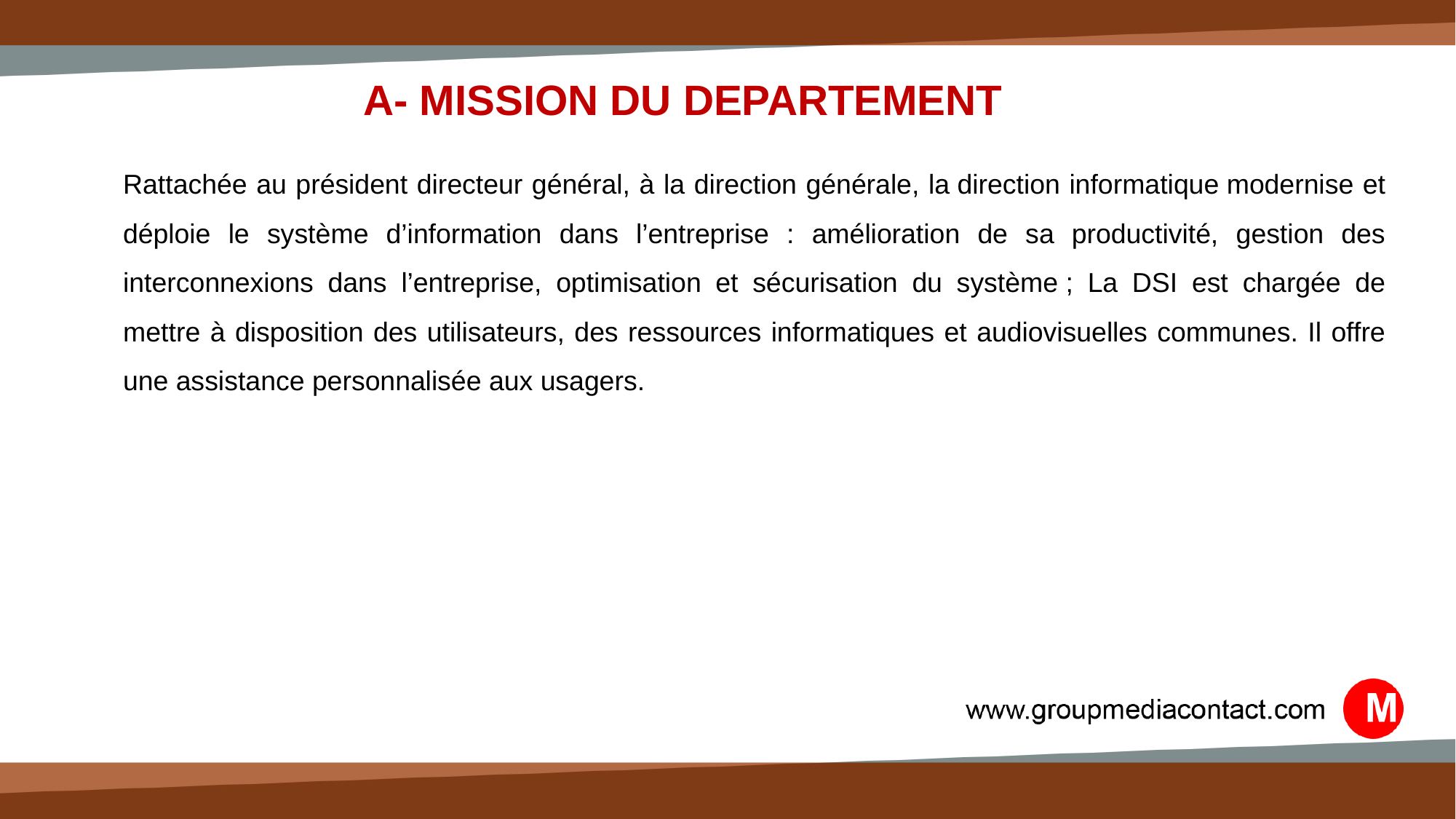

A- MISSION DU DEPARTEMENT
Rattachée au président directeur général, à la direction générale, la direction informatique modernise et déploie le système d’information dans l’entreprise : amélioration de sa productivité, gestion des interconnexions dans l’entreprise, optimisation et sécurisation du système ; La DSI est chargée de mettre à disposition des utilisateurs, des ressources informatiques et audiovisuelles communes. Il offre une assistance personnalisée aux usagers.